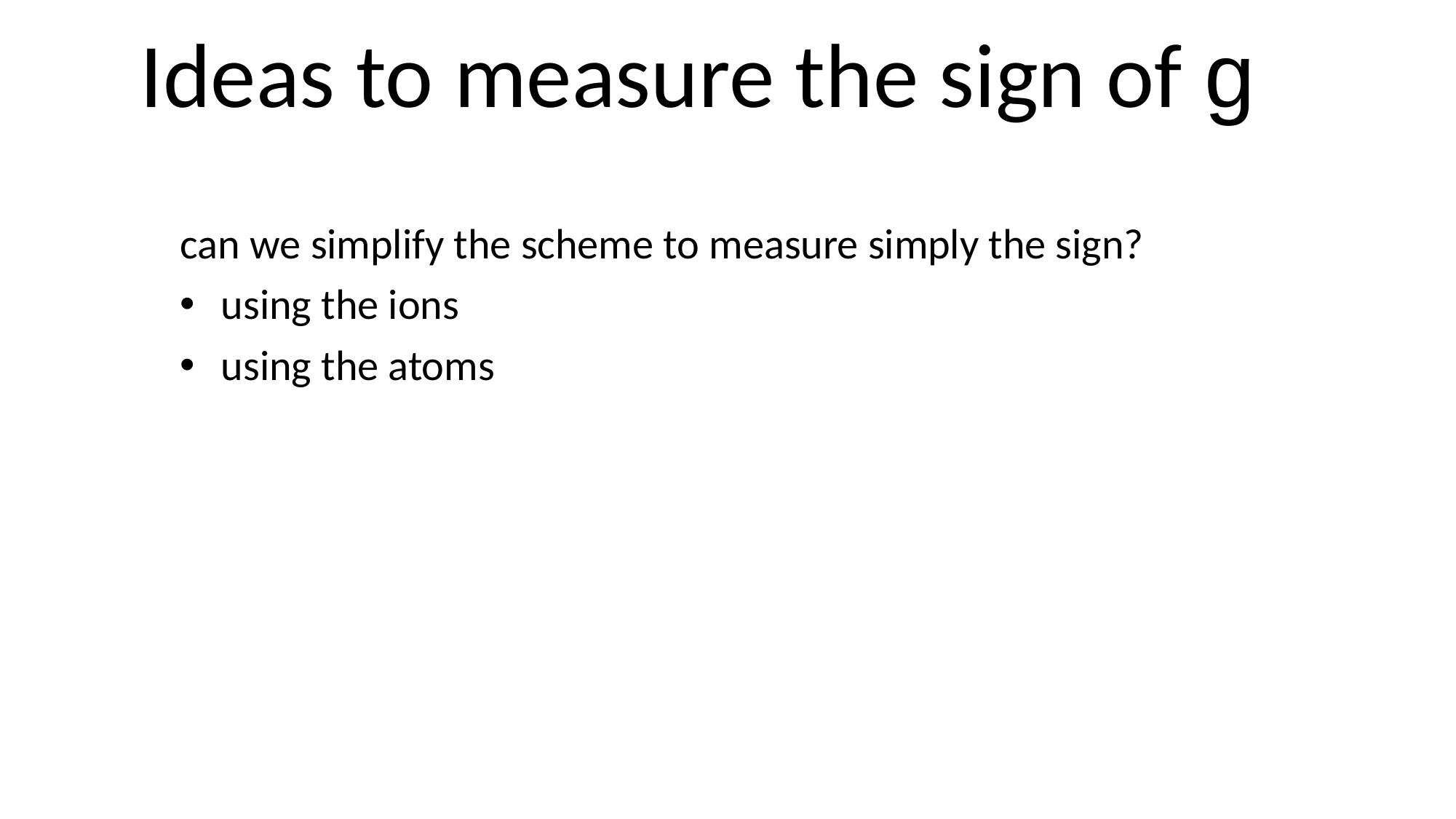

# Ideas to measure the sign of g
can we simplify the scheme to measure simply the sign?
using the ions
using the atoms